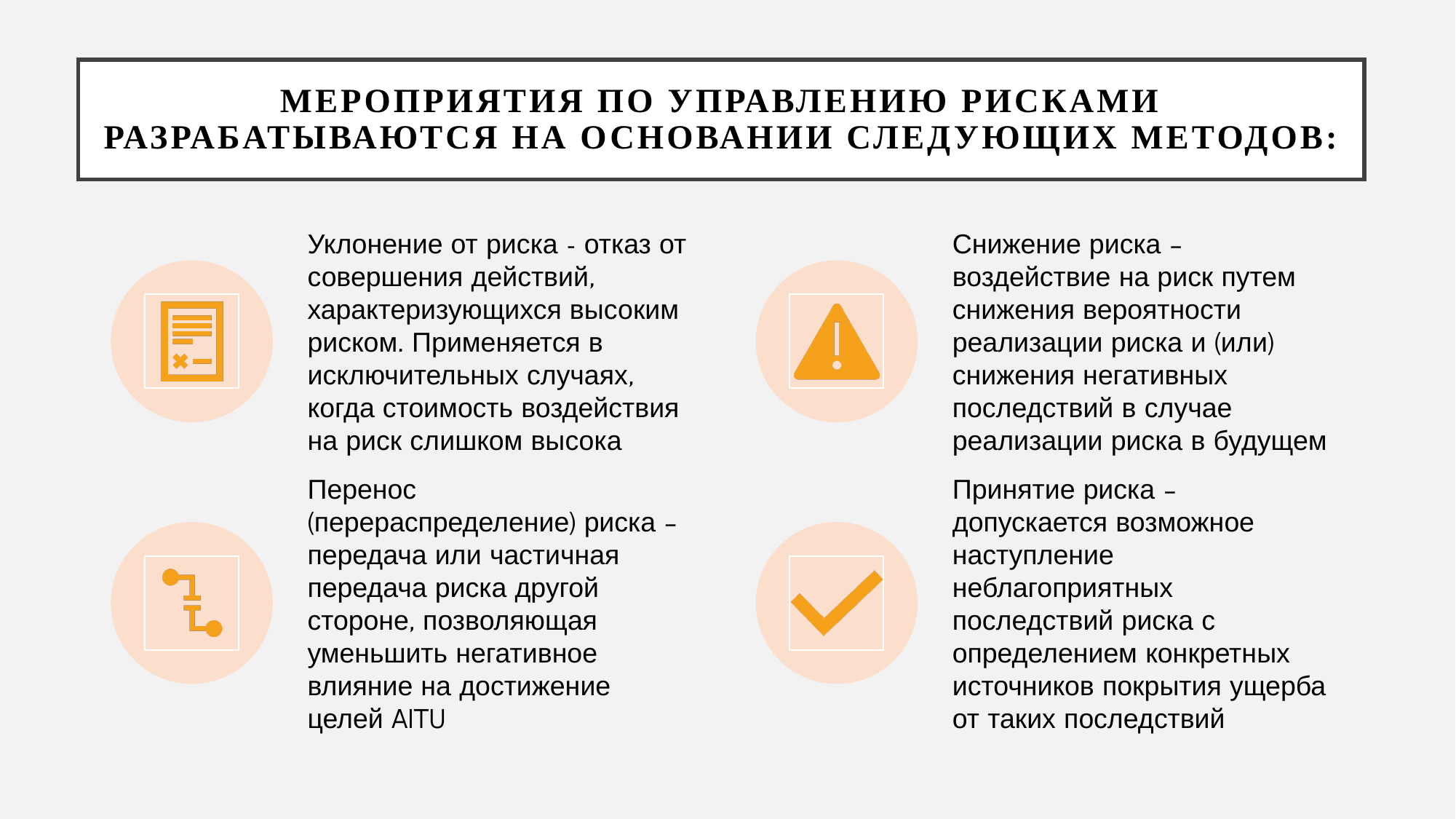

# Мероприятия по управлению рисками разрабатываются на основании следующих методов:
Уклонение от риска - отказ от совершения действий, характеризующихся высоким риском. Применяется в исключительных случаях, когда стоимость воздействия на риск слишком высока
Снижение риска – воздействие на риск путем снижения вероятности реализации риска и (или) снижения негативных последствий в случае реализации риска в будущем
Перенос (перераспределение) риска – передача или частичная передача риска другой стороне, позволяющая уменьшить негативное влияние на достижение целей AITU
Принятие риска – допускается возможное наступление неблагоприятных последствий риска с определением конкретных источников покрытия ущерба от таких последствий